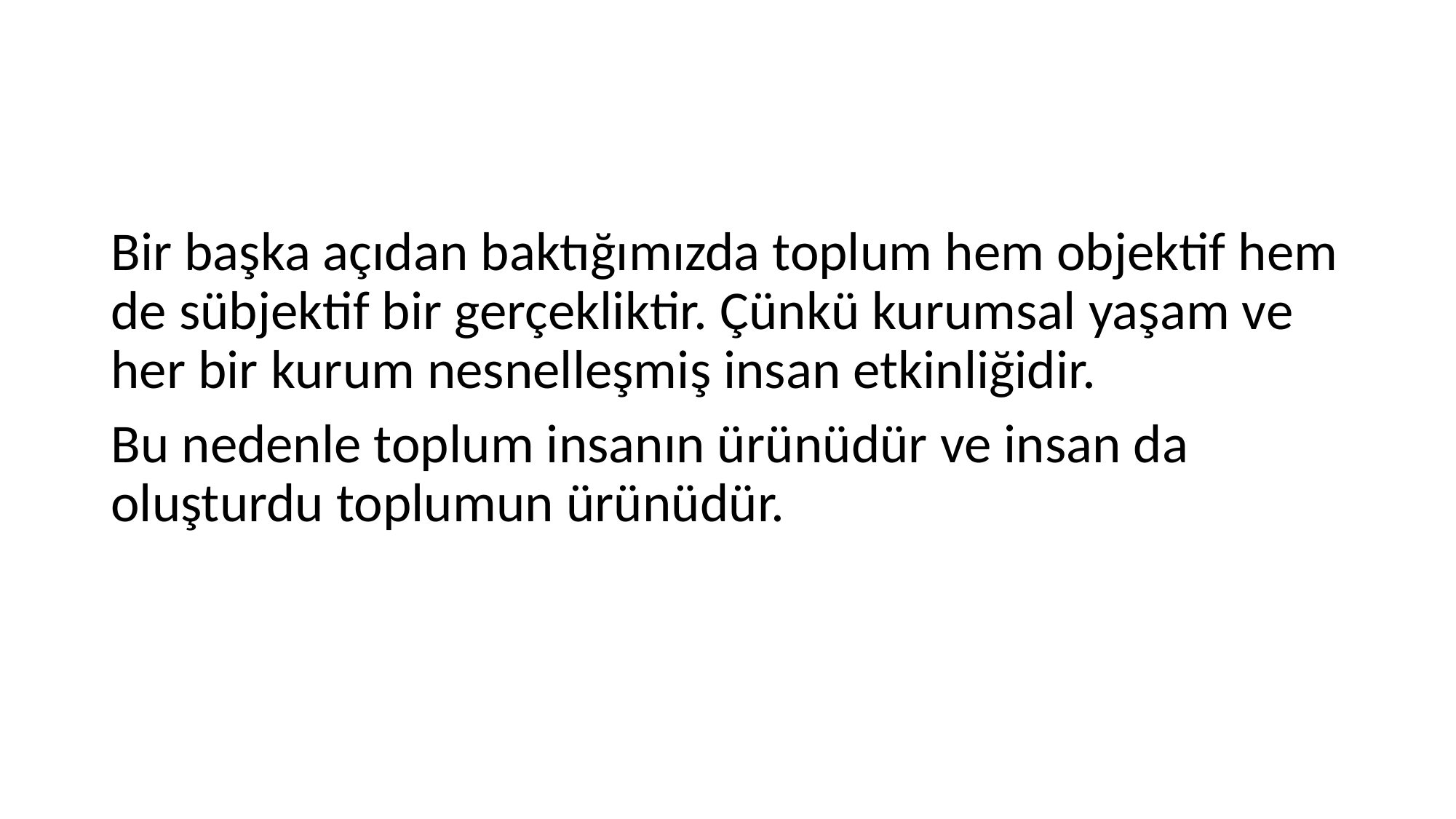

#
Bir başka açıdan baktığımızda toplum hem objektif hem de sübjektif bir gerçekliktir. Çünkü kurumsal yaşam ve her bir kurum nesnelleşmiş insan etkinliğidir.
Bu nedenle toplum insanın ürünüdür ve insan da oluşturdu toplumun ürünüdür.